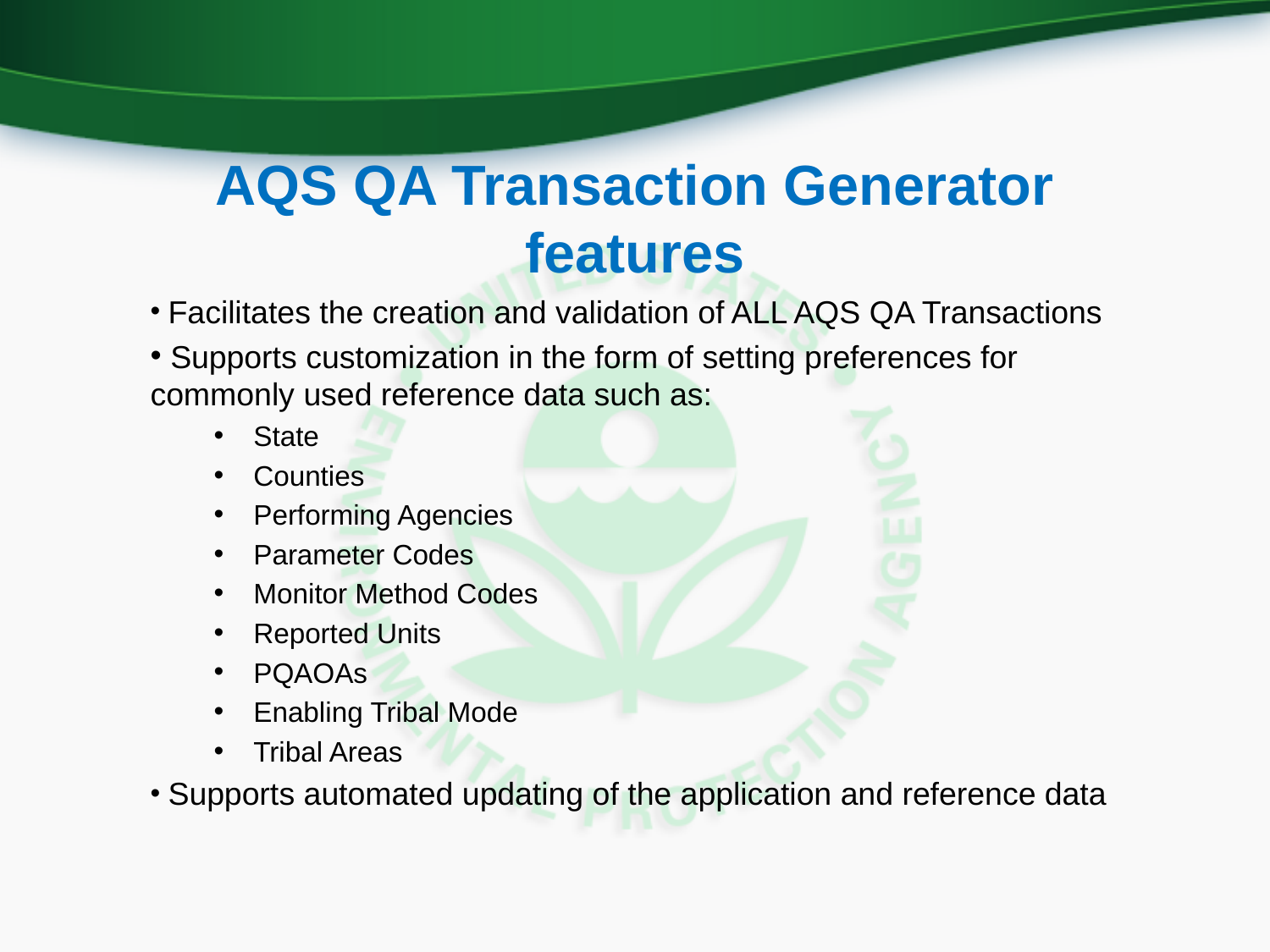

# AQS QA Transaction Generator features
 Facilitates the creation and validation of ALL AQS QA Transactions
 Supports customization in the form of setting preferences for commonly used reference data such as:
State
Counties
Performing Agencies
Parameter Codes
Monitor Method Codes
Reported Units
PQAOAs
Enabling Tribal Mode
Tribal Areas
 Supports automated updating of the application and reference data